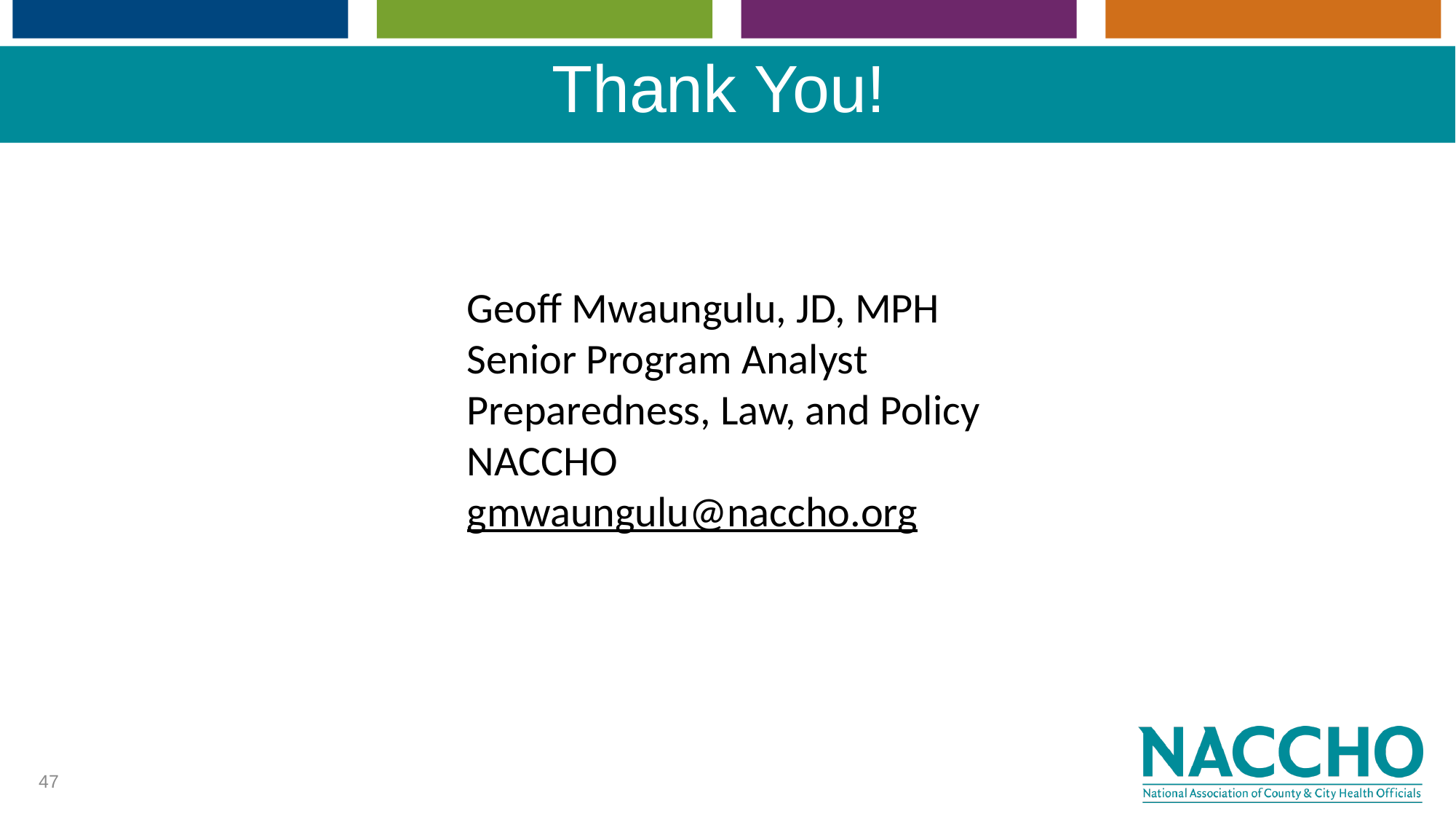

# Thank You!
Geoff Mwaungulu, JD, MPH
Senior Program Analyst
Preparedness, Law, and Policy
NACCHO
gmwaungulu@naccho.org
47